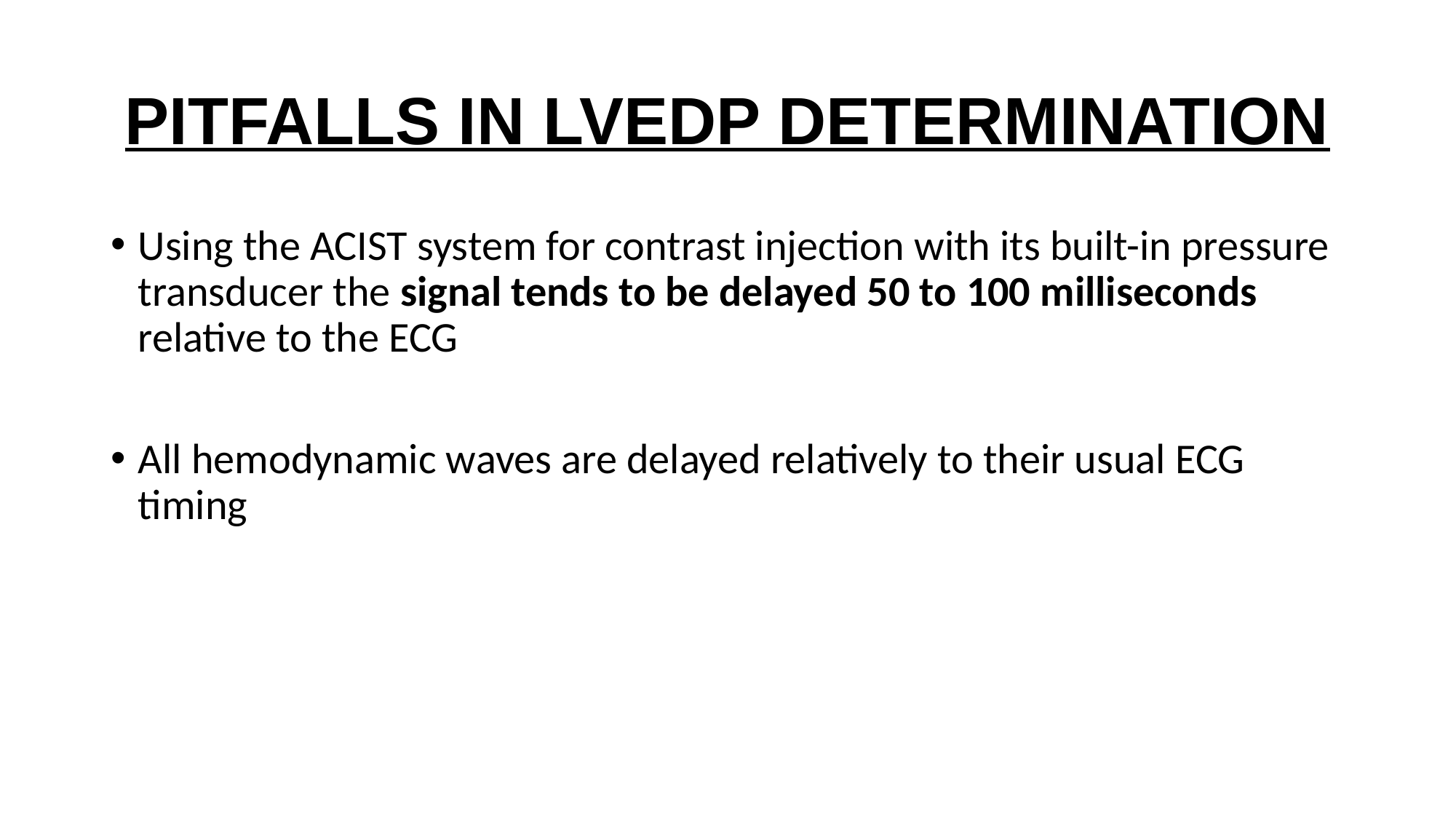

# PITFALLS IN LVEDP DETERMINATION
Using the ACIST system for contrast injection with its built-in pressure transducer the signal tends to be delayed 50 to 100 milliseconds relative to the ECG

All hemodynamic waves are delayed relatively to their usual ECG timing